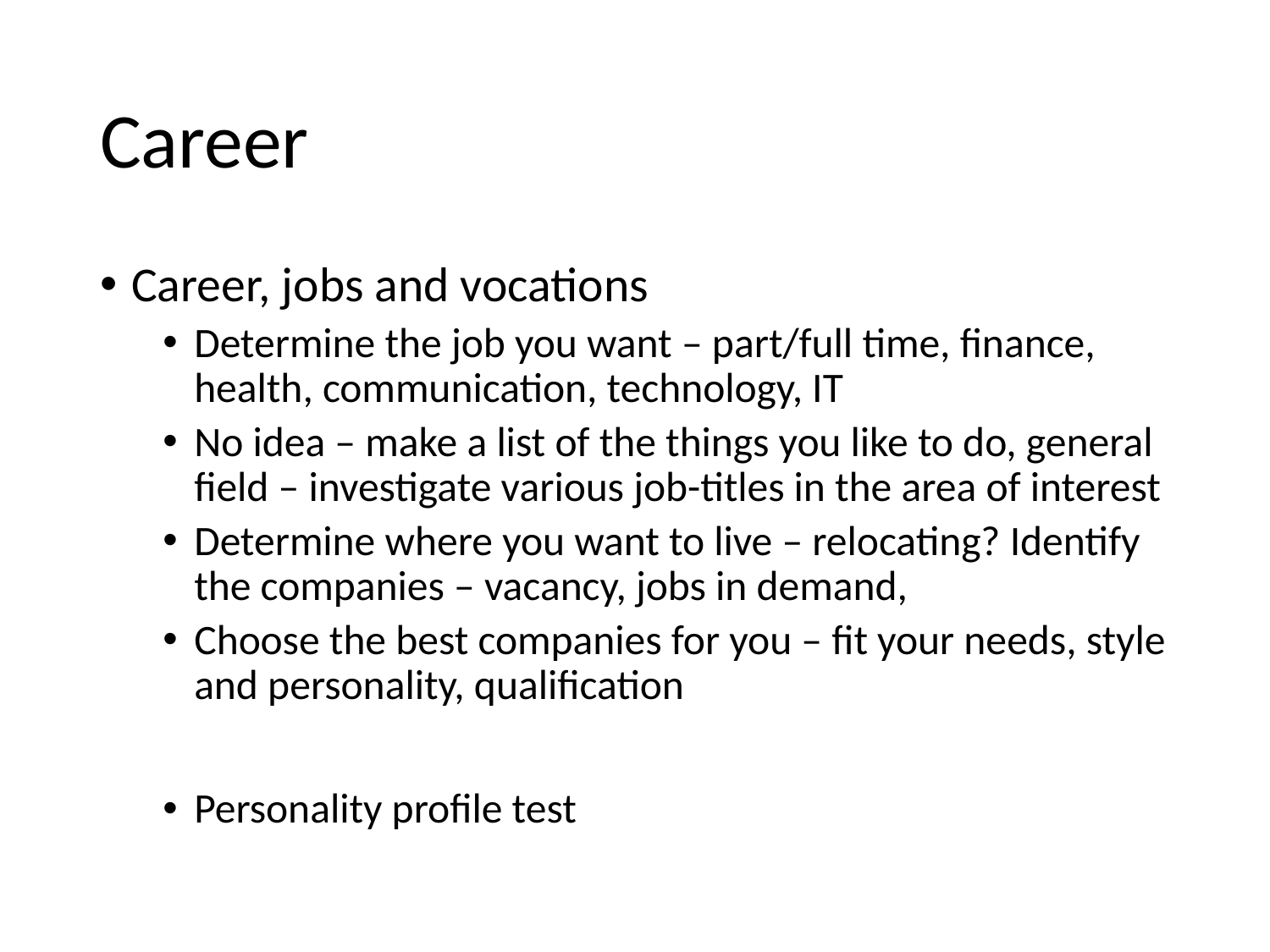

# Career
Career, jobs and vocations
Determine the job you want – part/full time, finance, health, communication, technology, IT
No idea – make a list of the things you like to do, general field – investigate various job-titles in the area of interest
Determine where you want to live – relocating? Identify the companies – vacancy, jobs in demand,
Choose the best companies for you – fit your needs, style and personality, qualification

Personality profile test